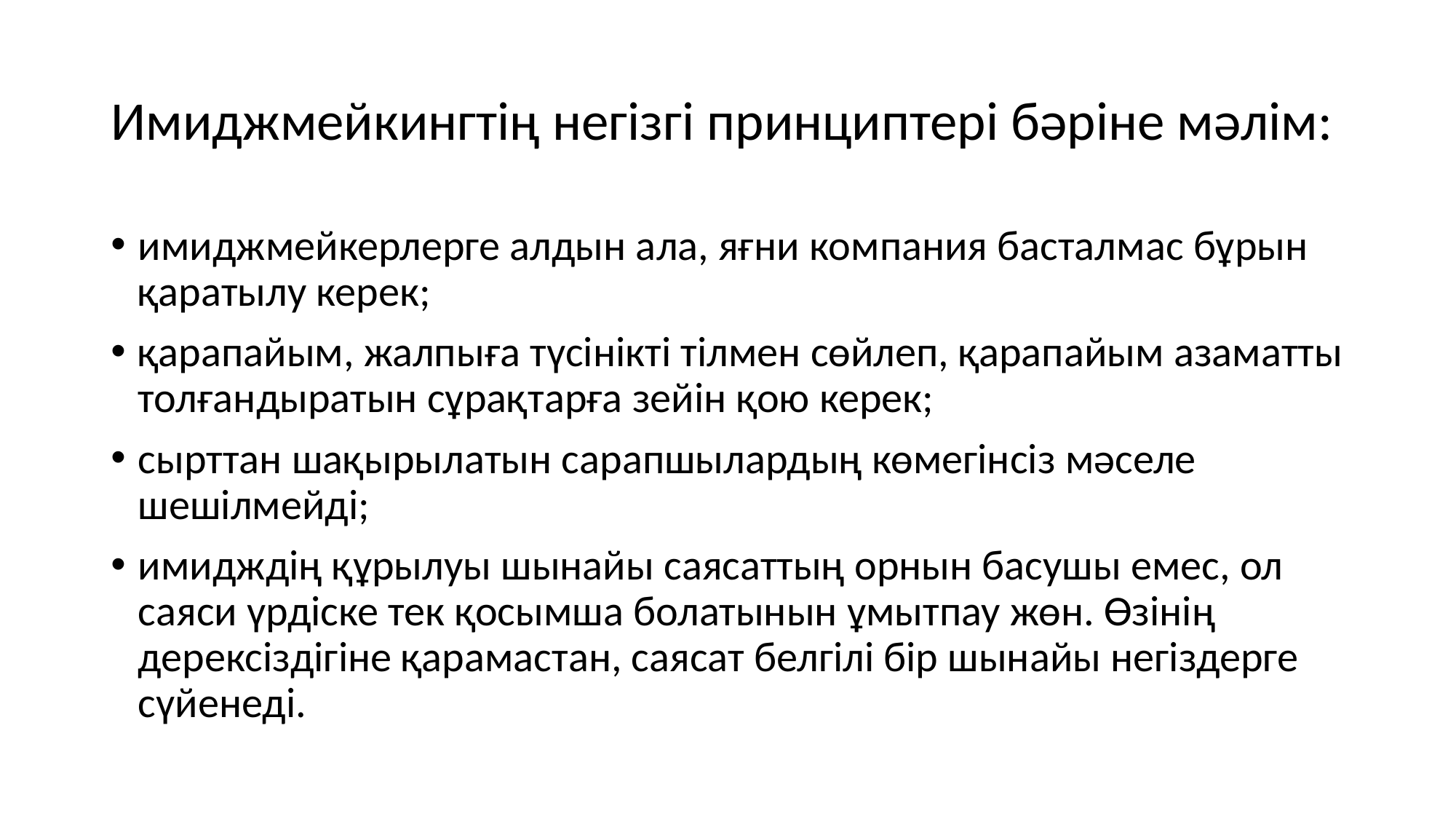

# Имиджмейкингтің негізгі принциптері бəріне мəлім:
имиджмейкерлерге алдын ала, яғни компания басталмас бұрын қаратылу керек;
қарапайым, жалпыға түсінікті тілмен сөйлеп, қарапайым азаматты толғандыратын сұрақтарға зейін қою керек;
сырттан шақырылатын сарапшылардың көмегінсіз мəселе шешілмейді;
имидждің құрылуы шынайы саясаттың орнын басушы емес, ол саяси үрдіске тек қосымша болатынын ұмытпау жөн. Өзінің дерексіздігіне қарамастан, саясат белгілі бір шынайы негіздерге сүйенеді.